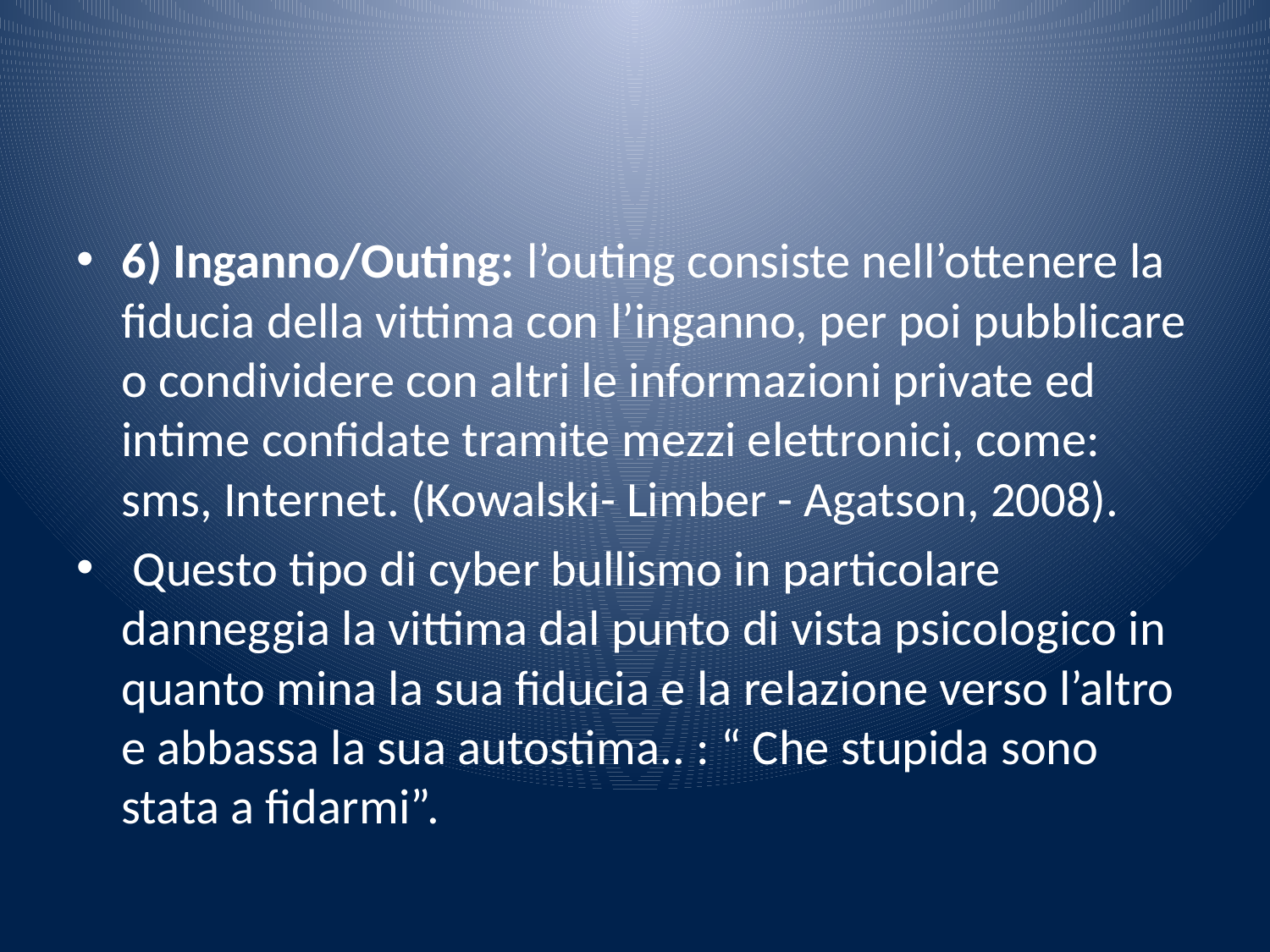

#
6) Inganno/Outing: l’outing consiste nell’ottenere la fiducia della vittima con l’inganno, per poi pubblicare o condividere con altri le informazioni private ed intime confidate tramite mezzi elettronici, come: sms, Internet. (Kowalski- Limber - Agatson, 2008).
 Questo tipo di cyber bullismo in particolare danneggia la vittima dal punto di vista psicologico in quanto mina la sua fiducia e la relazione verso l’altro e abbassa la sua autostima.. : “ Che stupida sono stata a fidarmi”.